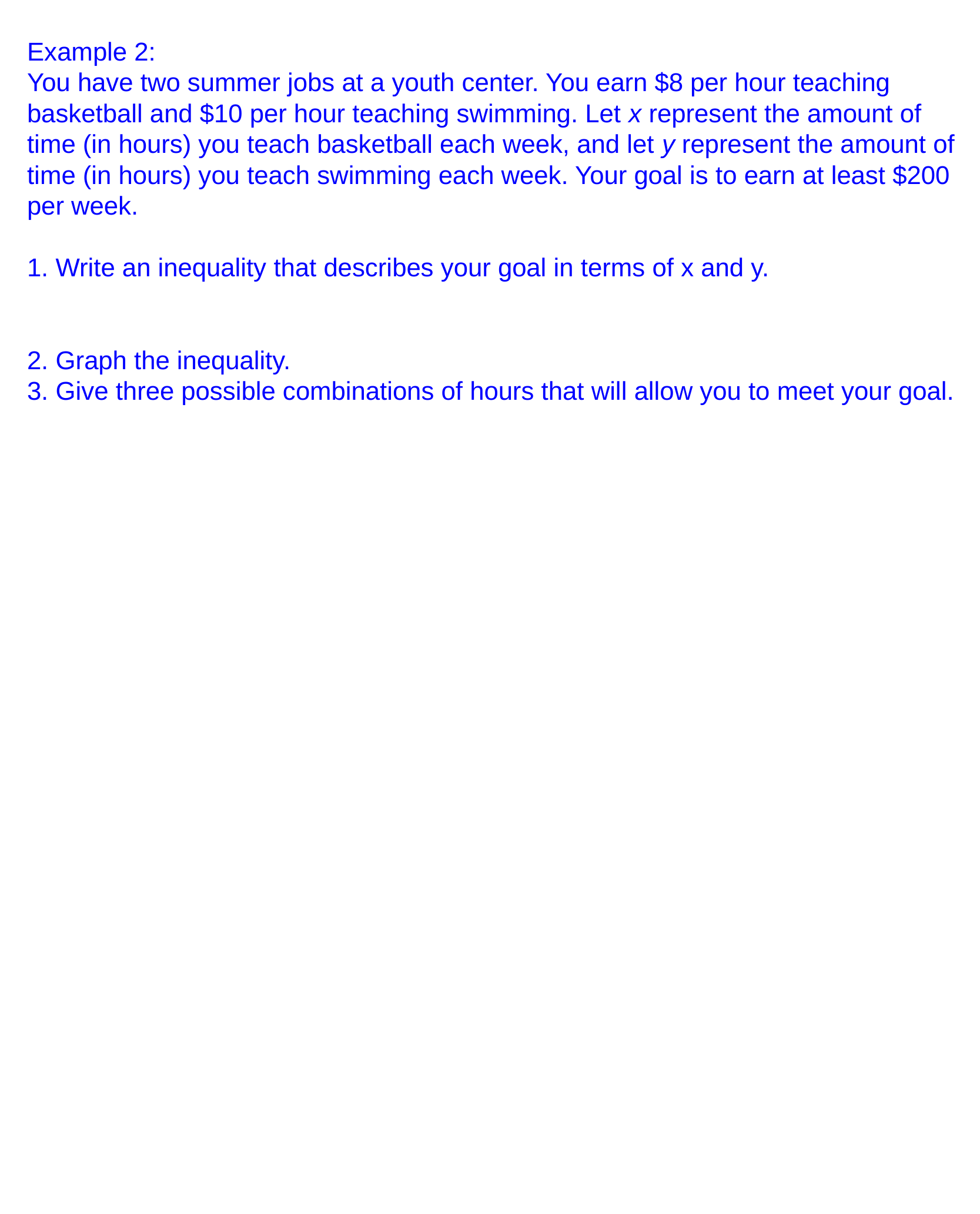

Example 2:
You have two summer jobs at a youth center. You earn $8 per hour teaching basketball and $10 per hour teaching swimming. Let x represent the amount of time (in hours) you teach basketball each week, and let y represent the amount of time (in hours) you teach swimming each week. Your goal is to earn at least $200 per week.

1. Write an inequality that describes your goal in terms of x and y.

2. Graph the inequality.
3. Give three possible combinations of hours that will allow you to meet your goal.